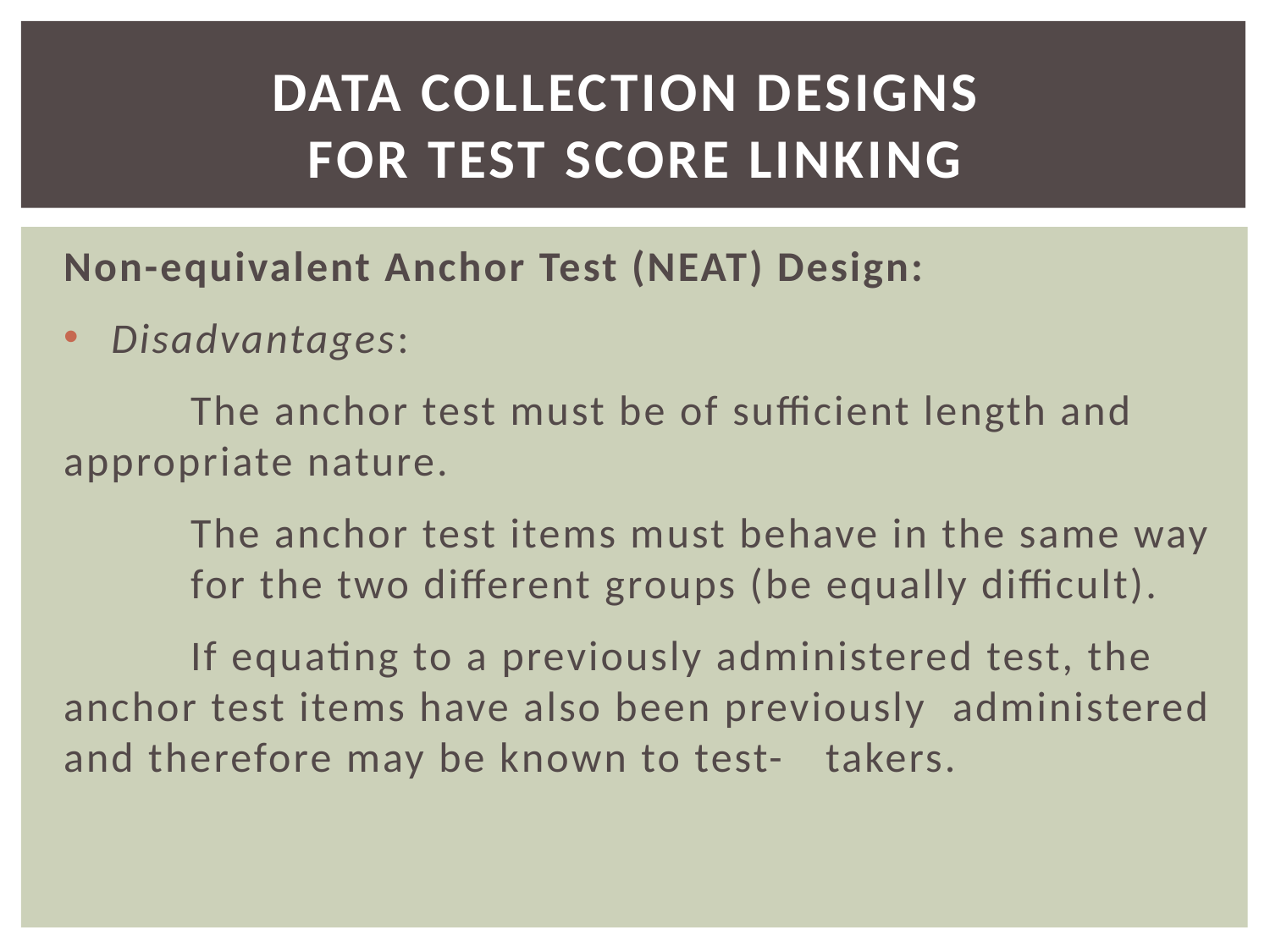

# Data Collection Designs for Test Score Linking
Non-equivalent Anchor Test (NEAT) Design:
Disadvantages:
	The anchor test must be of sufficient length and 	appropriate nature.
	The anchor test items must behave in the same way 	for the two different groups (be equally difficult).
	If equating to a previously administered test, the 	anchor test items have also been previously 	administered and therefore may be known to test-	takers.